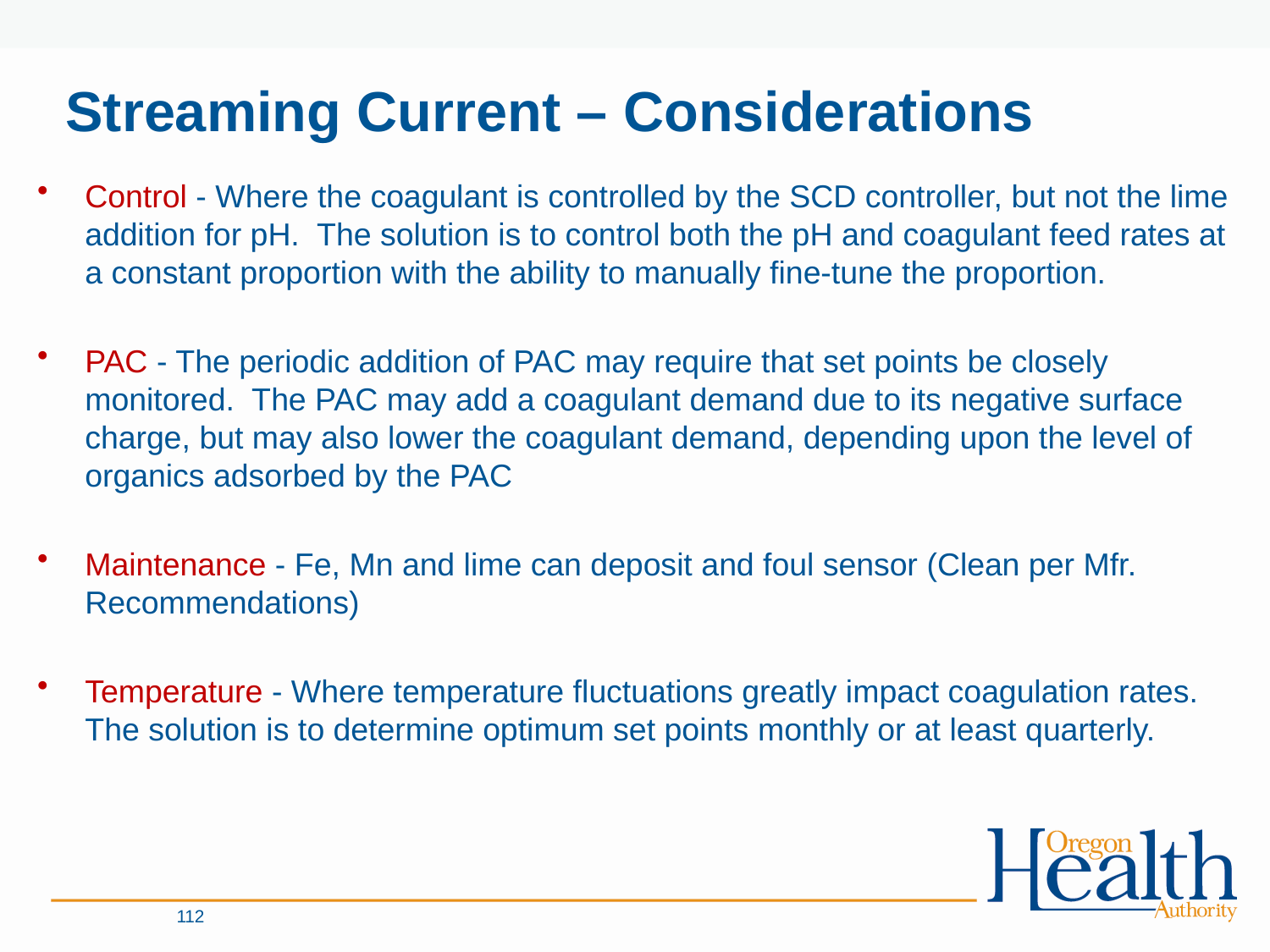

# Streaming Current – Considerations
Control - Where the coagulant is controlled by the SCD controller, but not the lime addition for pH.  The solution is to control both the pH and coagulant feed rates at a constant proportion with the ability to manually fine-tune the proportion.

PAC - The periodic addition of PAC may require that set points be closely monitored.  The PAC may add a coagulant demand due to its negative surface charge, but may also lower the coagulant demand, depending upon the level of organics adsorbed by the PAC

Maintenance - Fe, Mn and lime can deposit and foul sensor (Clean per Mfr. Recommendations)

Temperature - Where temperature fluctuations greatly impact coagulation rates.  The solution is to determine optimum set points monthly or at least quarterly.

112